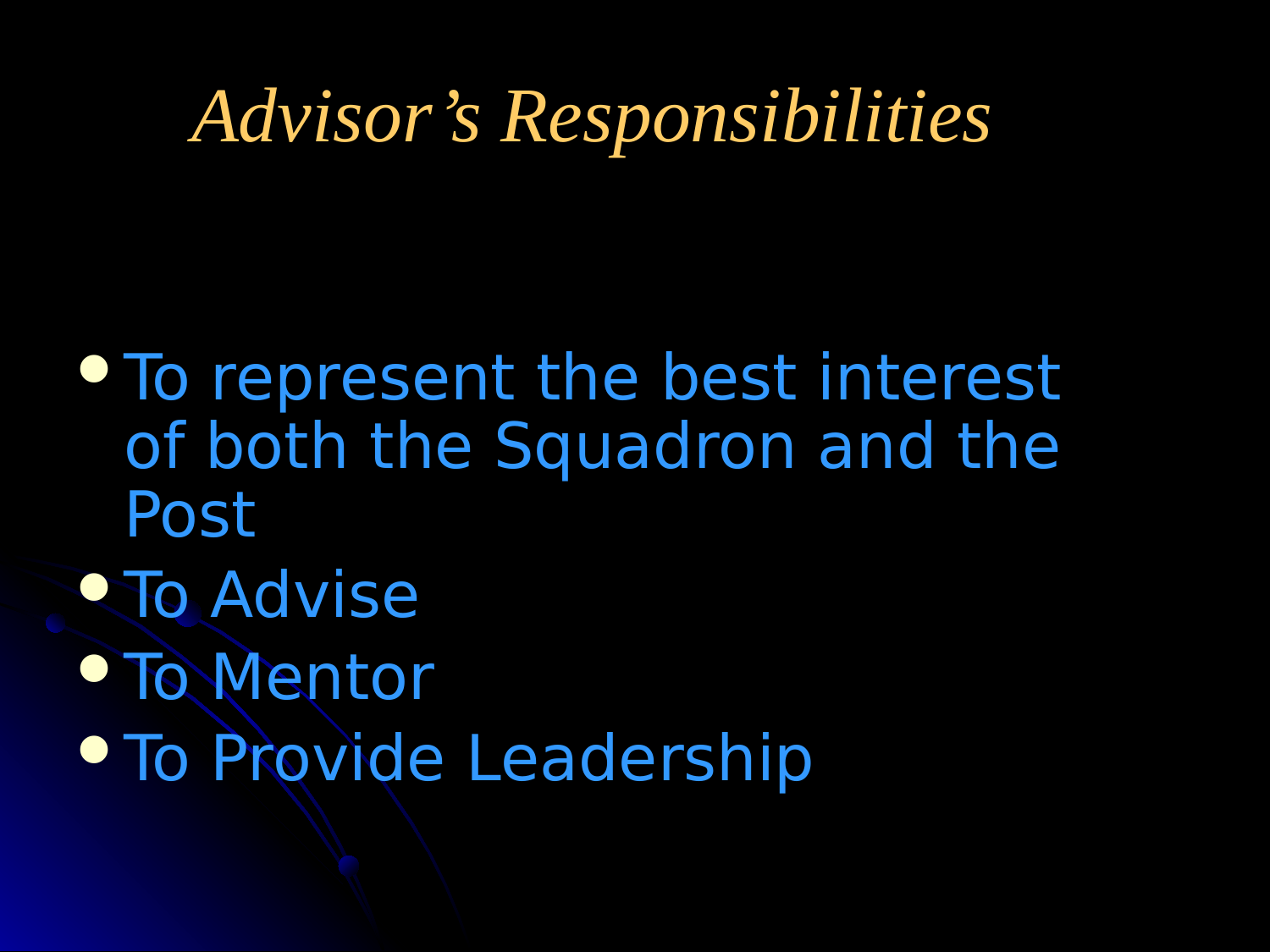

# Advisor’s Responsibilities
To represent the best interest of both the Squadron and the Post
To Advise
To Mentor
To Provide Leadership